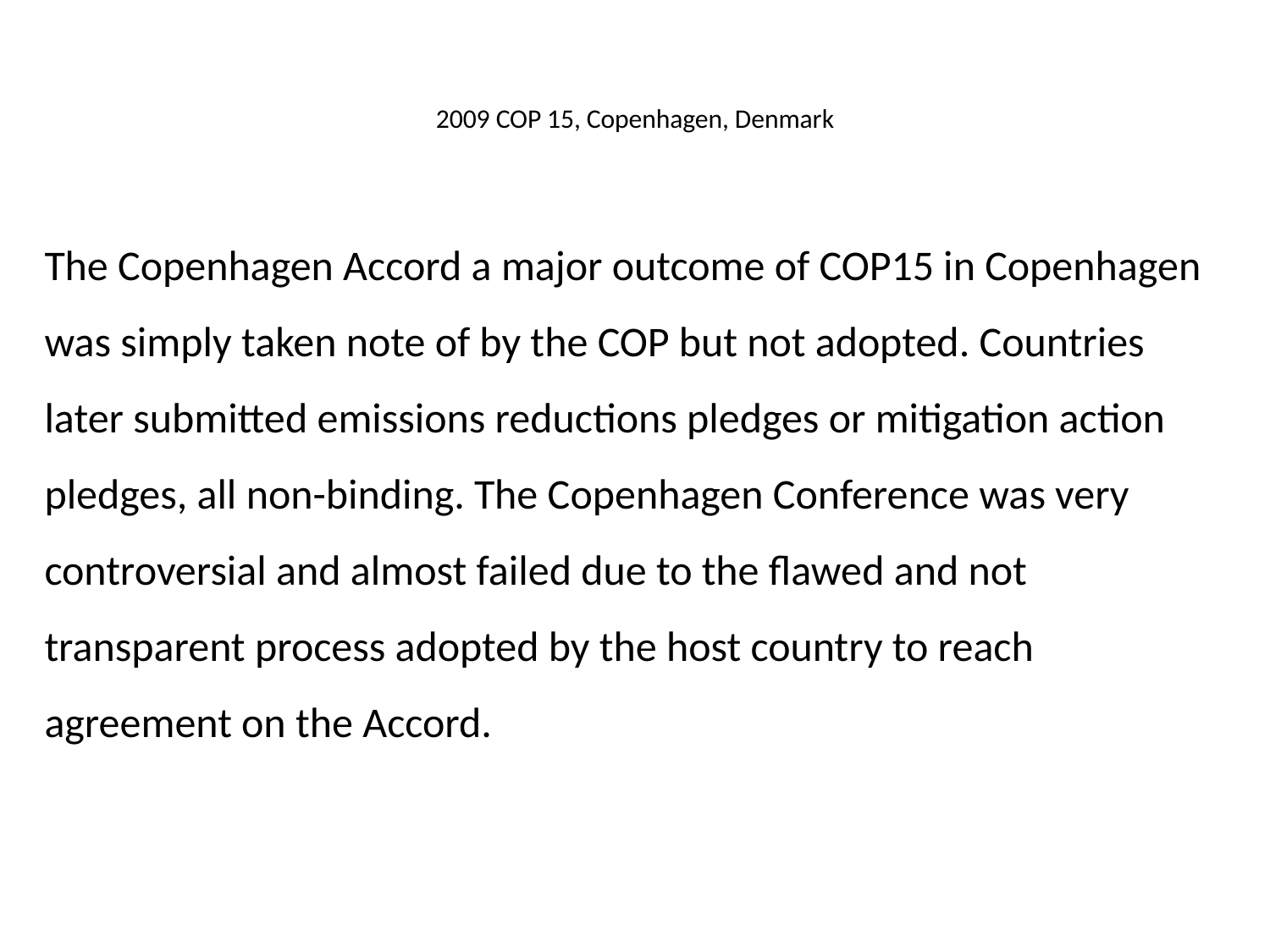

# 2009 COP 15, Copenhagen, Denmark
The Copenhagen Accord a major outcome of COP15 in Copenhagen was simply taken note of by the COP but not adopted. Countries later submitted emissions reductions pledges or mitigation action pledges, all non-binding. The Copenhagen Conference was very controversial and almost failed due to the flawed and not transparent process adopted by the host country to reach agreement on the Accord.